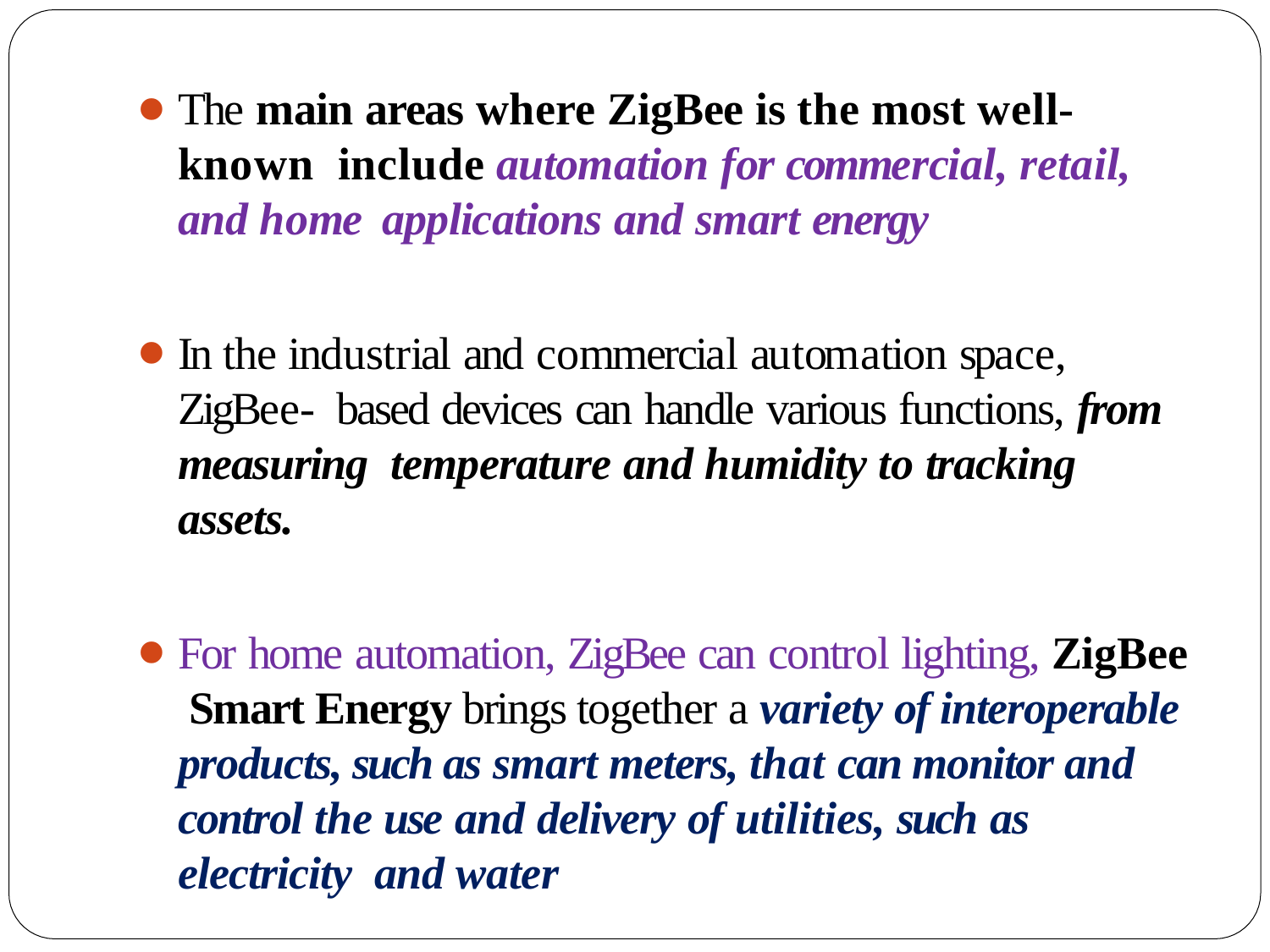

The main areas where ZigBee is the most well-known  include automation for commercial, retail, and home  applications and smart energy

In the industrial and commercial automation space, ZigBee-  based devices can handle various functions, from measuring  temperature and humidity to tracking assets.

For home automation, ZigBee can control lighting, ZigBee  Smart Energy brings together a variety of interoperable  products, such as smart meters, that can monitor and  control the use and delivery of utilities, such as electricity  and water